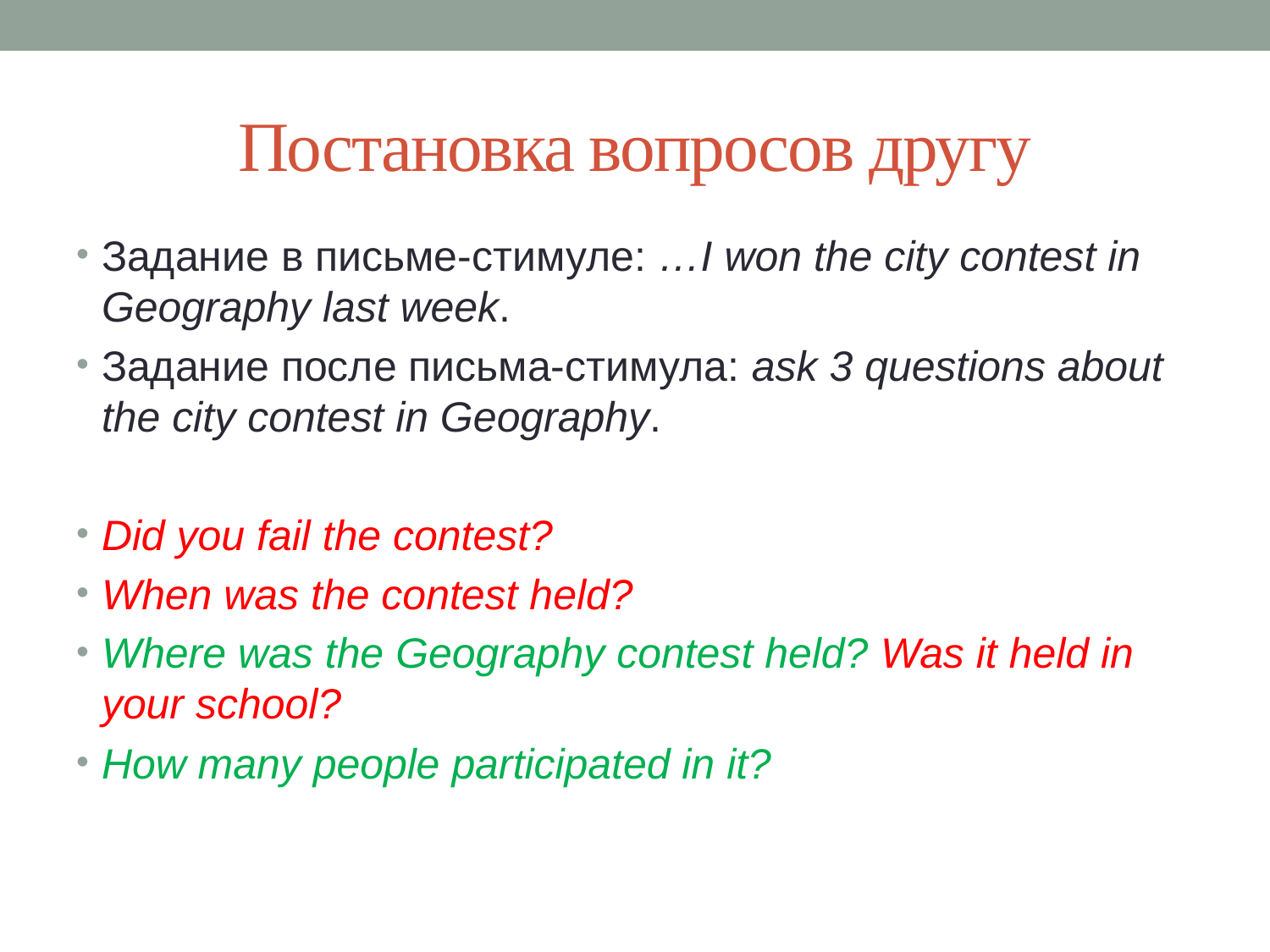

# Постановка вопросов другу
Задание в письме-стимуле: …I won the city contest in Geography last week.
Задание после письма-стимула: ask 3 questions about the city contest in Geography.

Did you fail the contest?
When was the contest held?
Where was the Geography contest held? Was it held in your school?
How many people participated in it?